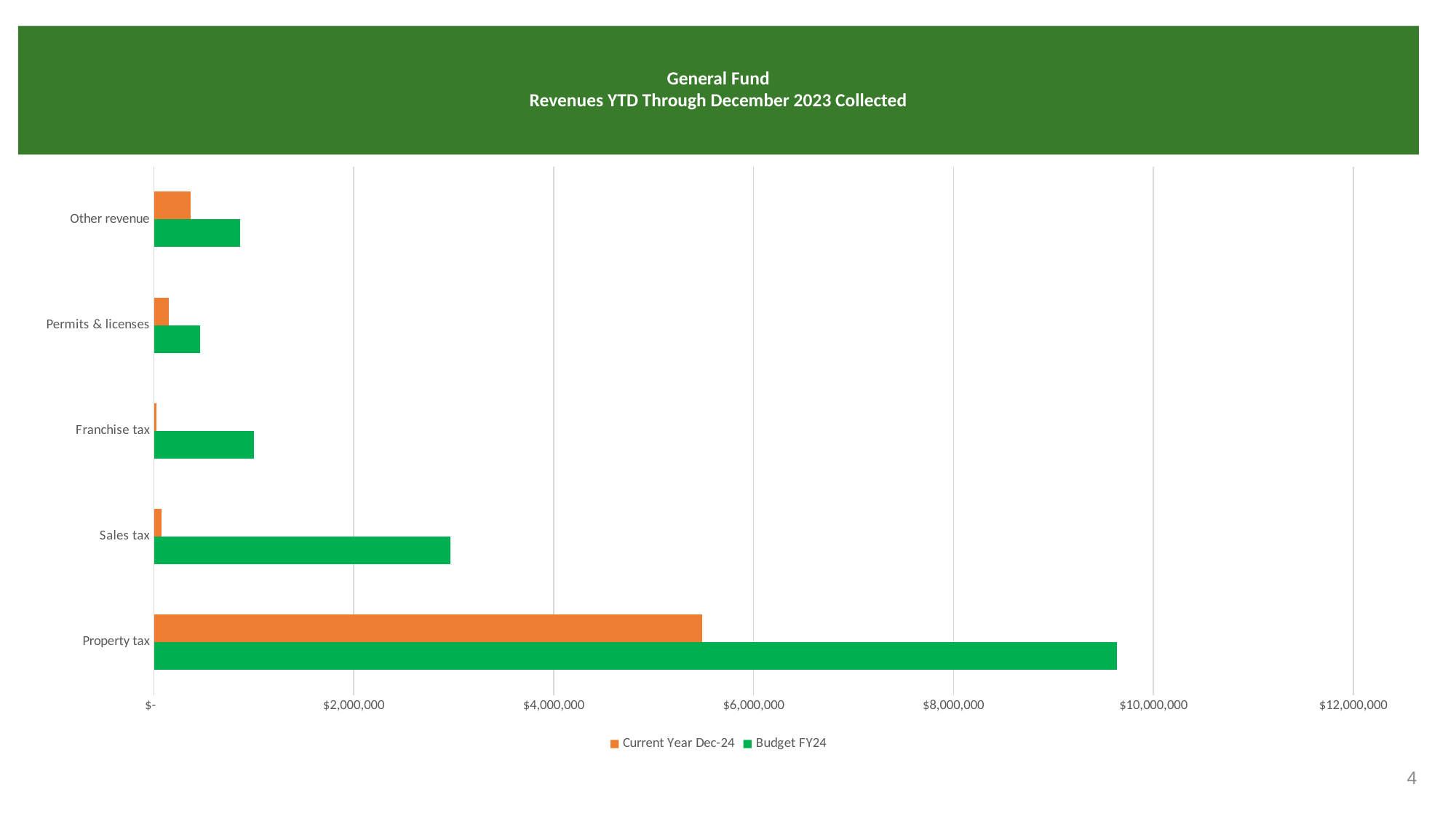

# General Fund Revenues YTD Through December 2023 Collected

### Chart

| Category | Budget | Current Year |
|---|---|---|
| Property tax | 9637662.0 | 5486740.0 |
| Sales tax | 2968536.0 | 78038.0 |
| Franchise tax | 999057.0 | 27102.0 |
| Permits & licenses | 460410.0 | 145577.0 |
| Other revenue | 859394.0 | 369642.0 |
4